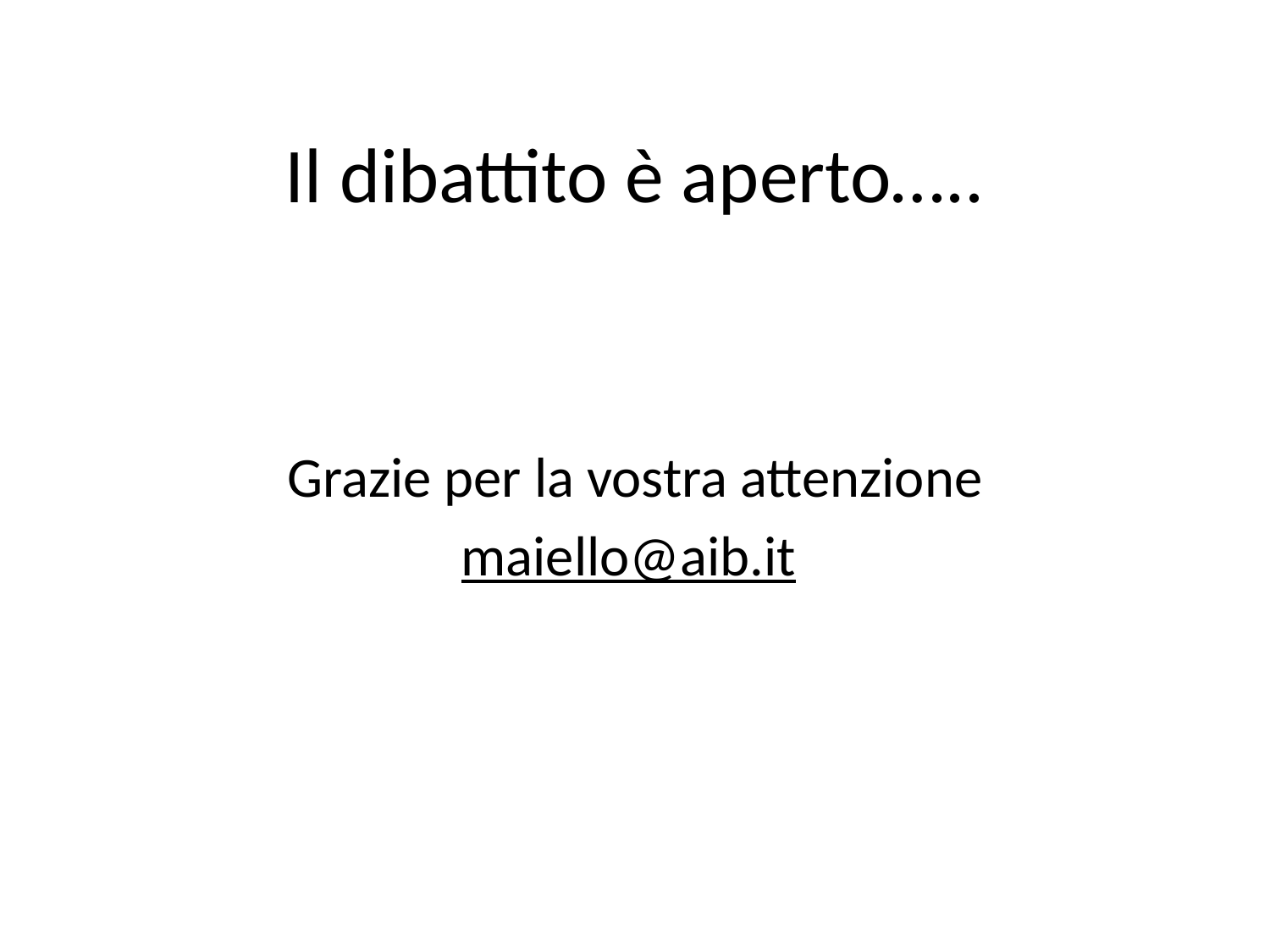

# Il dibattito è aperto…..

Grazie per la vostra attenzione
maiello@aib.it